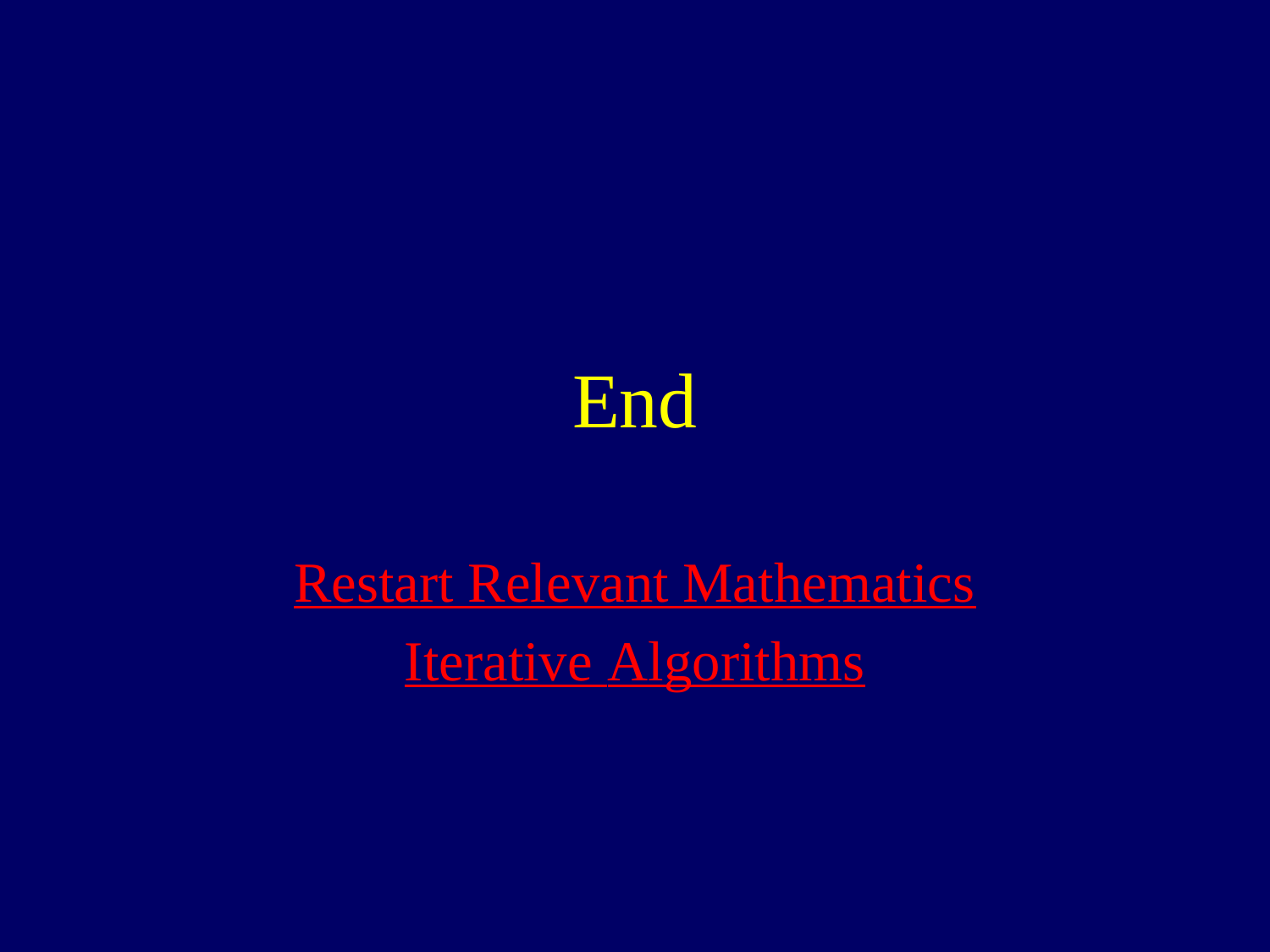

# End
Restart Relevant Mathematics
Iterative Algorithms